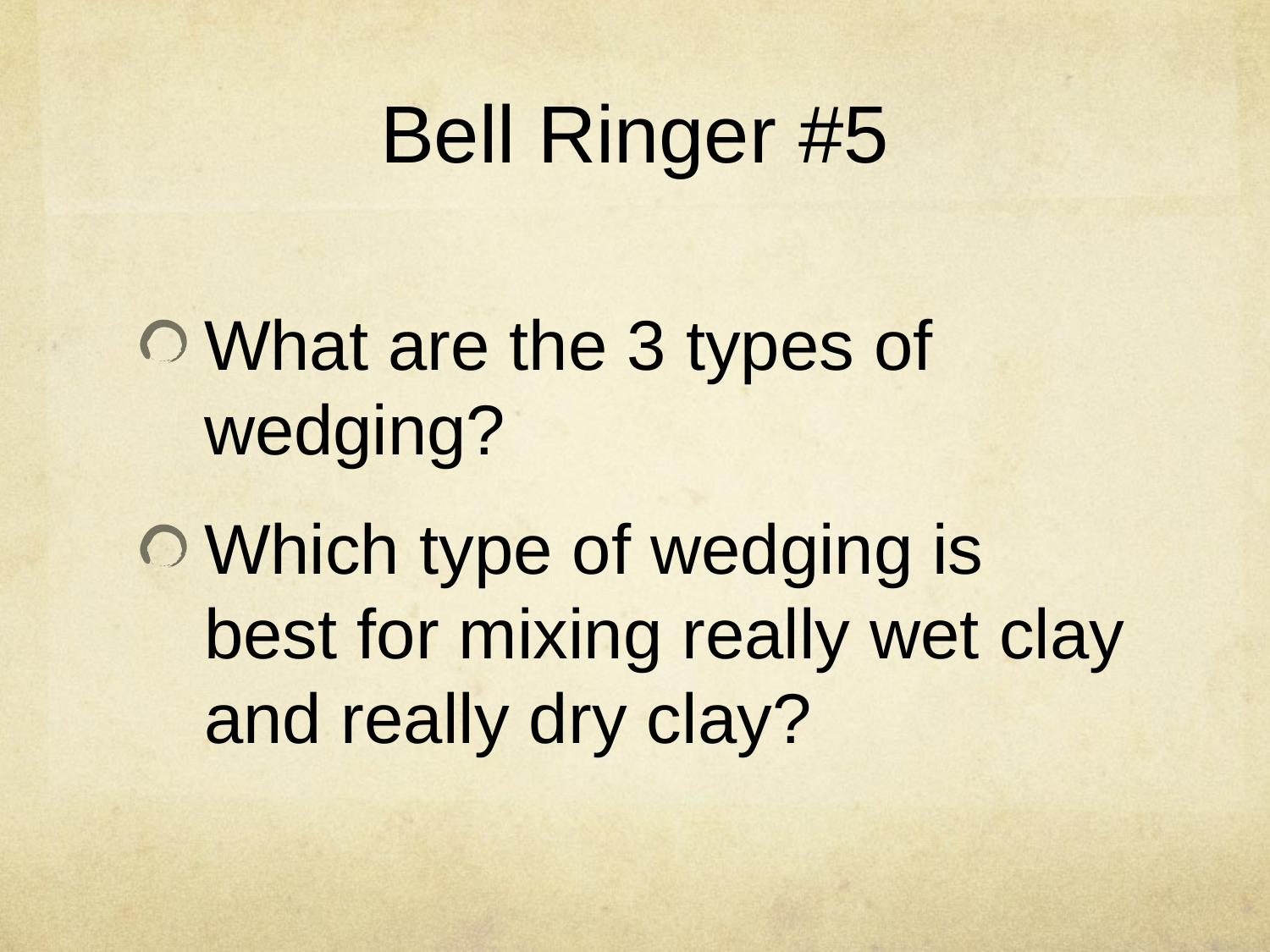

# Bell Ringer #5
What are the 3 types of wedging?
Which type of wedging is best for mixing really wet clay and really dry clay?